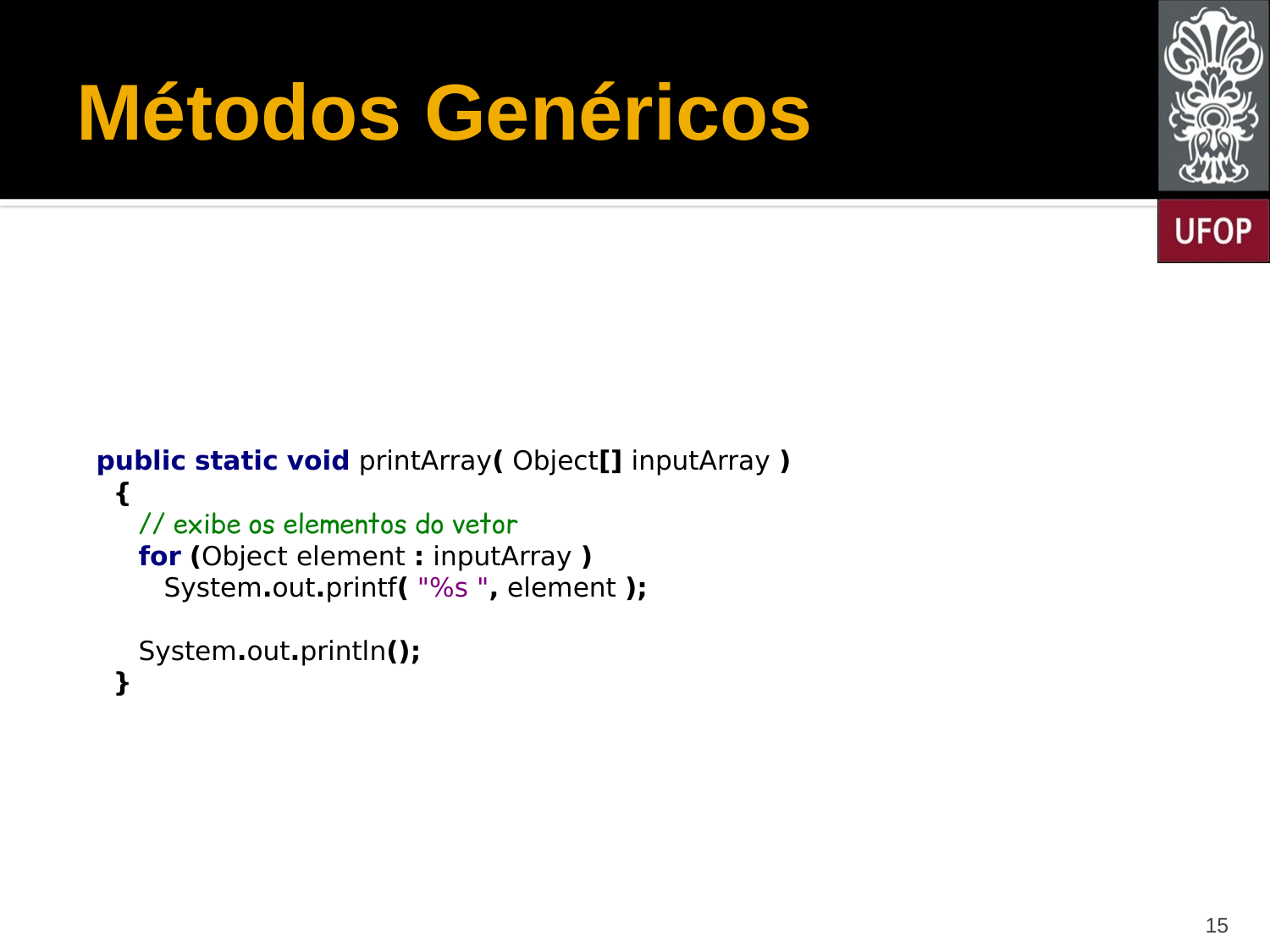

# Métodos Genéricos
 public static void printArray( Object[] inputArray )
   {
      // exibe os elementos do vetor
      for (Object element : inputArray )
         System.out.printf( "%s ", element );

      System.out.println();
   }
15